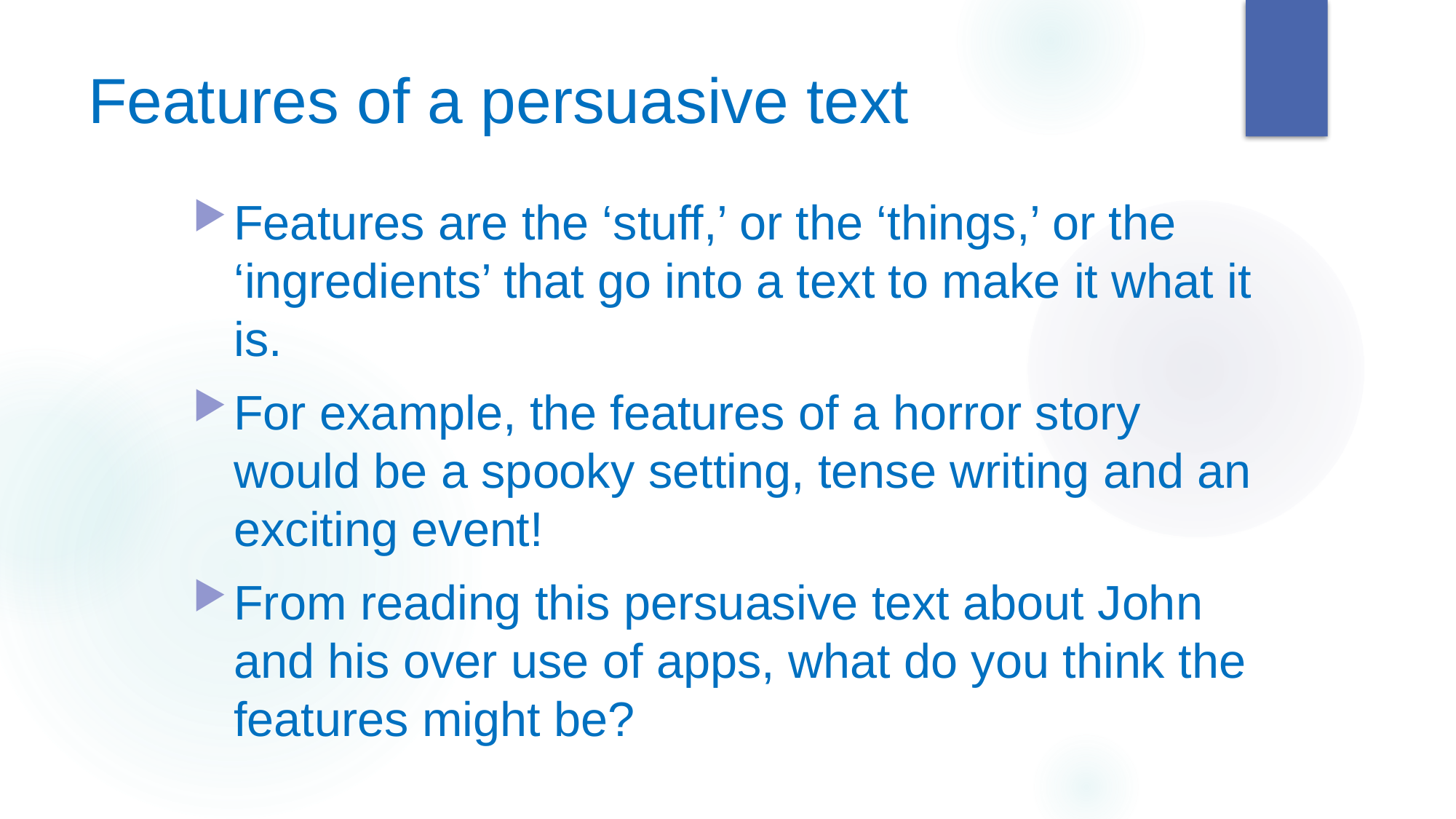

# Features of a persuasive text
Features are the ‘stuff,’ or the ‘things,’ or the ‘ingredients’ that go into a text to make it what it is.
For example, the features of a horror story would be a spooky setting, tense writing and an exciting event!
From reading this persuasive text about John and his over use of apps, what do you think the features might be?